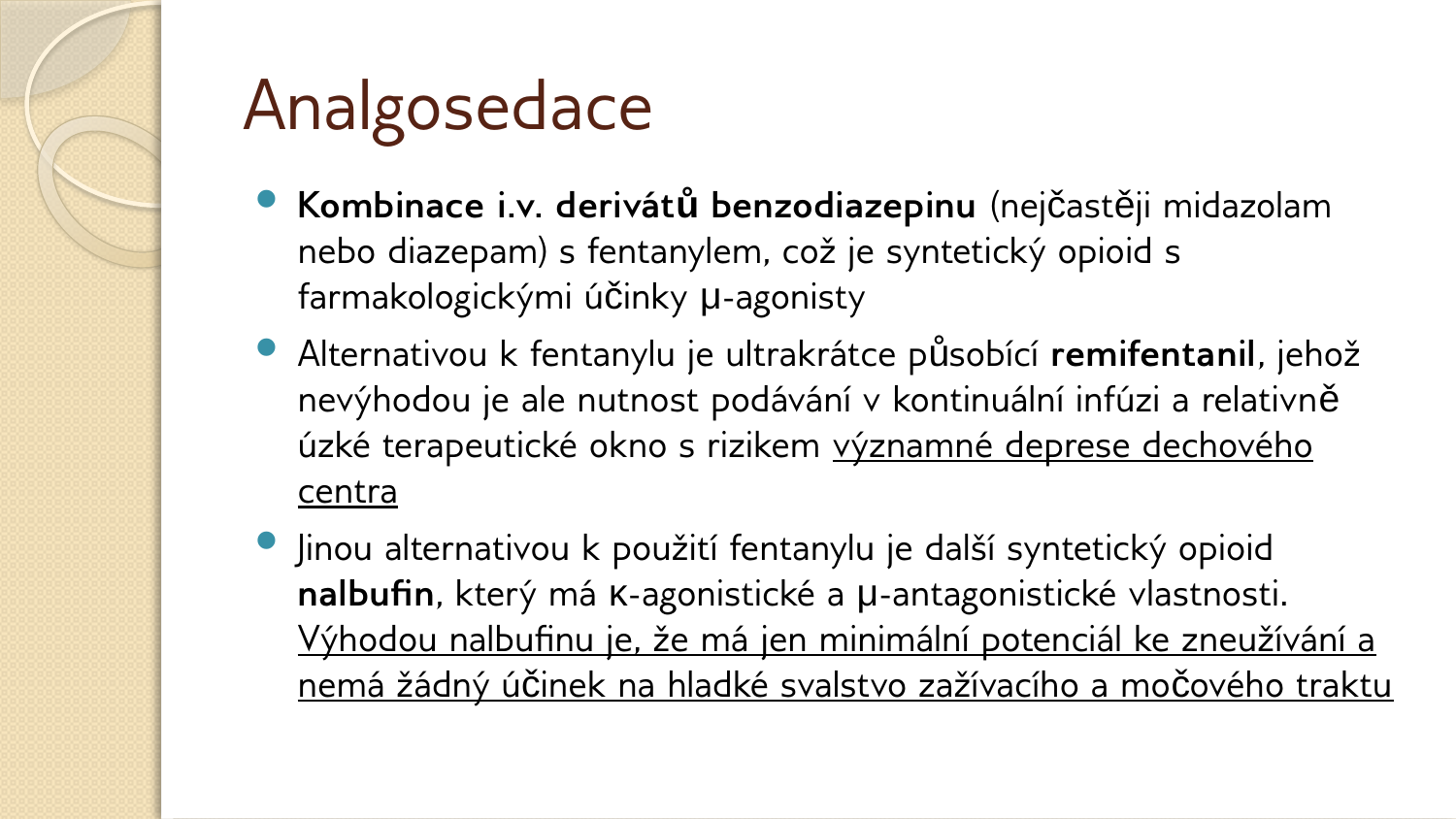

# Analgosedace
Kombinace i.v. derivátů benzodiazepinu (nejčastěji midazolam nebo diazepam) s fentanylem, což je syntetický opioid s farmakologickými účinky μ-agonisty
Alternativou k fentanylu je ultrakrátce působící remifentanil, jehož nevýhodou je ale nutnost podávání v kontinuální infúzi a relativně úzké terapeutické okno s rizikem významné deprese dechového centra
Jinou alternativou k použití fentanylu je další syntetický opioid nalbufin, který má κ-agonistické a μ-antagonistické vlastnosti. Výhodou nalbufinu je, že má jen minimální potenciál ke zneužívání a nemá žádný účinek na hladké svalstvo zažívacího a močového traktu